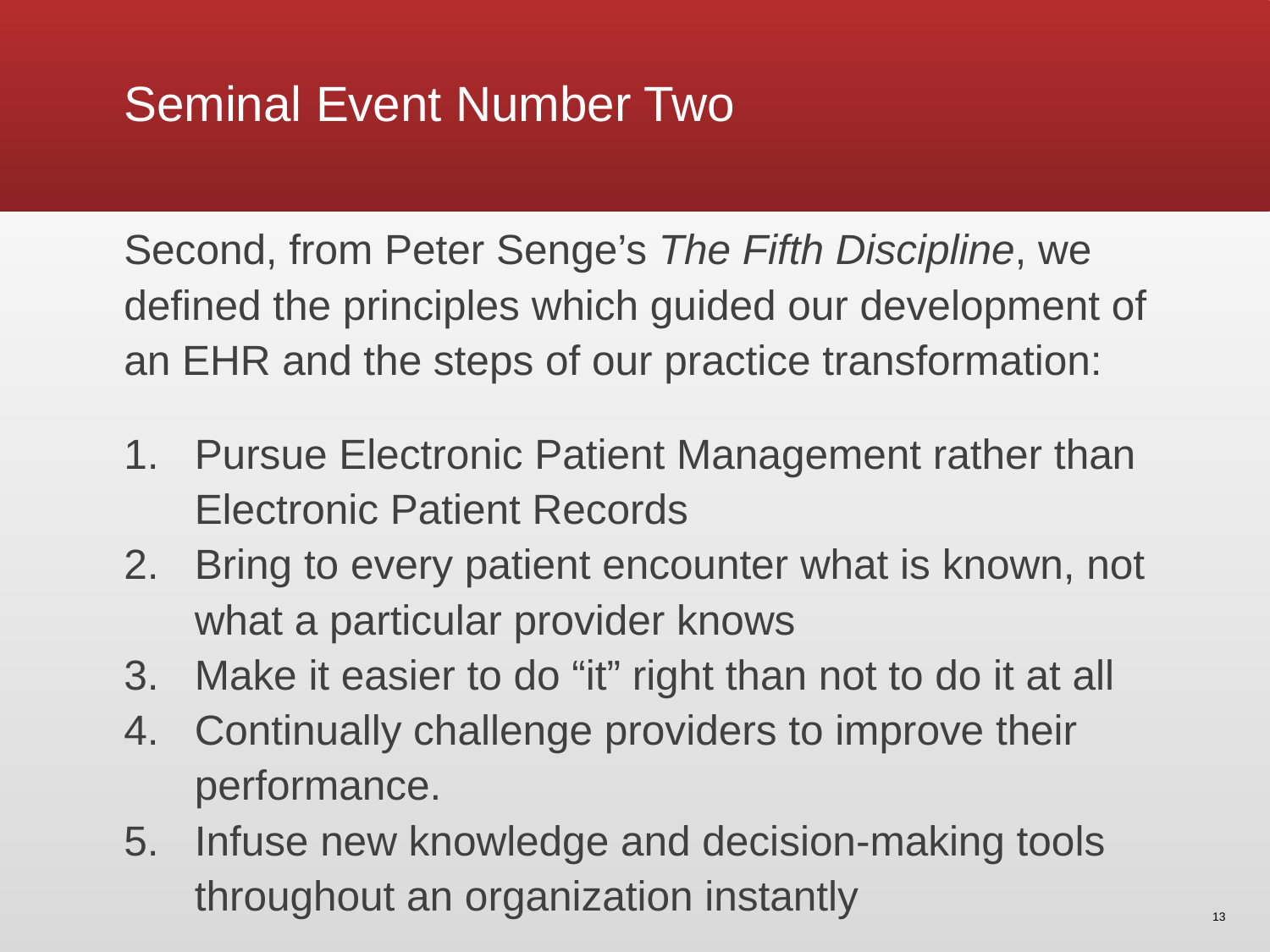

# Seminal Event Number Two
Second, from Peter Senge’s The Fifth Discipline, we defined the principles which guided our development of an EHR and the steps of our practice transformation:

Pursue Electronic Patient Management rather than Electronic Patient Records
Bring to every patient encounter what is known, not what a particular provider knows
Make it easier to do “it” right than not to do it at all
Continually challenge providers to improve their performance.
Infuse new knowledge and decision-making tools throughout an organization instantly

13